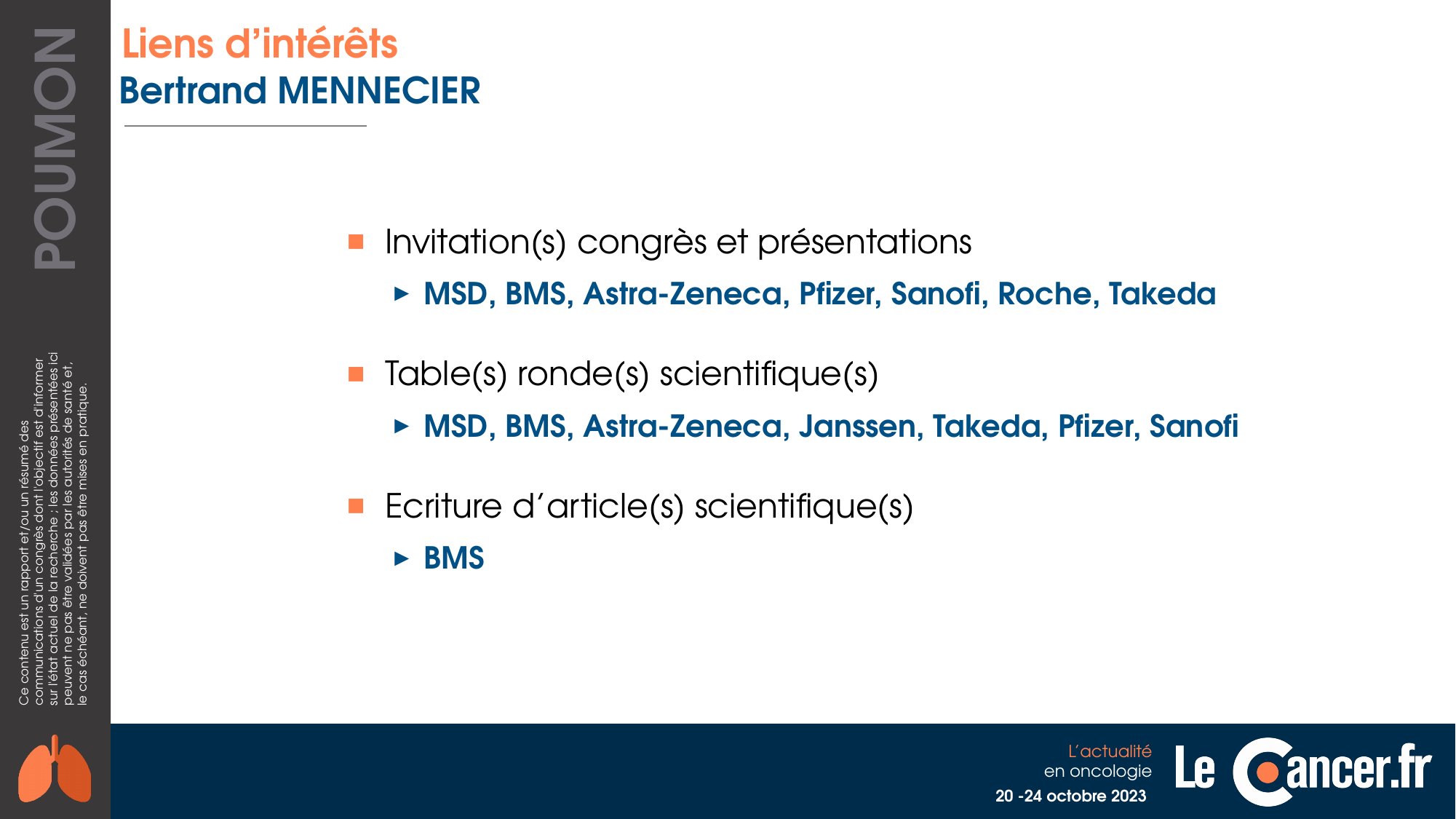

# Liens d’intérêts
Bertrand MENNECIER

Invitation(s) congrès et présentations
MSD, BMS, Astra-Zeneca, Pfizer, Sanofi, Roche, Takeda
Table(s) ronde(s) scientifique(s)
MSD, BMS, Astra-Zeneca, Janssen, Takeda, Pfizer, Sanofi
Ecriture d’article(s) scientifique(s)
BMS